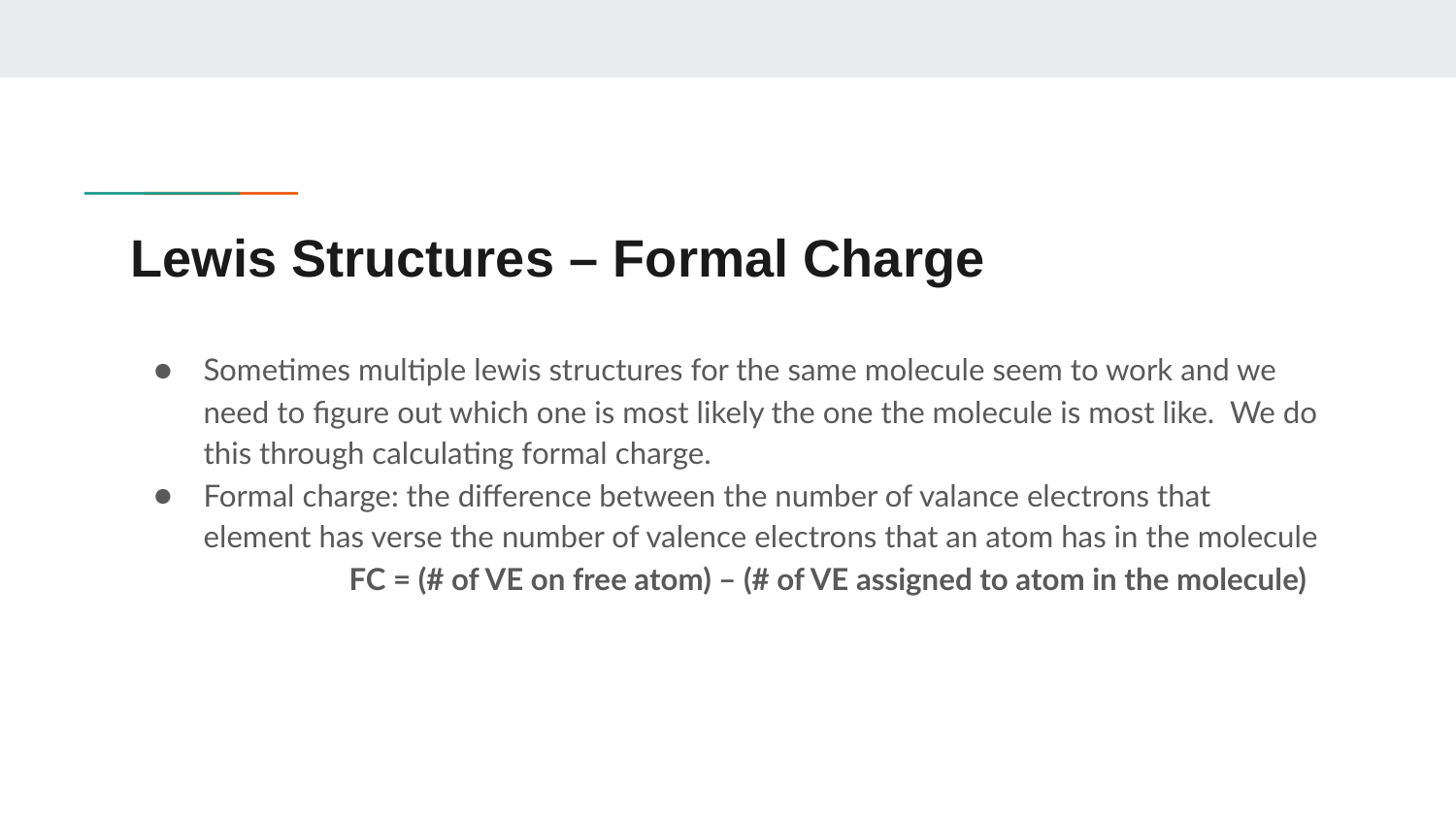

# Lewis Structures – Formal Charge
Sometimes multiple lewis structures for the same molecule seem to work and we need to figure out which one is most likely the one the molecule is most like.  We do this through calculating formal charge.
Formal charge: the difference between the number of valance electrons that element has verse the number of valence electrons that an atom has in the molecule
		FC = (# of VE on free atom) – (# of VE assigned to atom in the molecule)